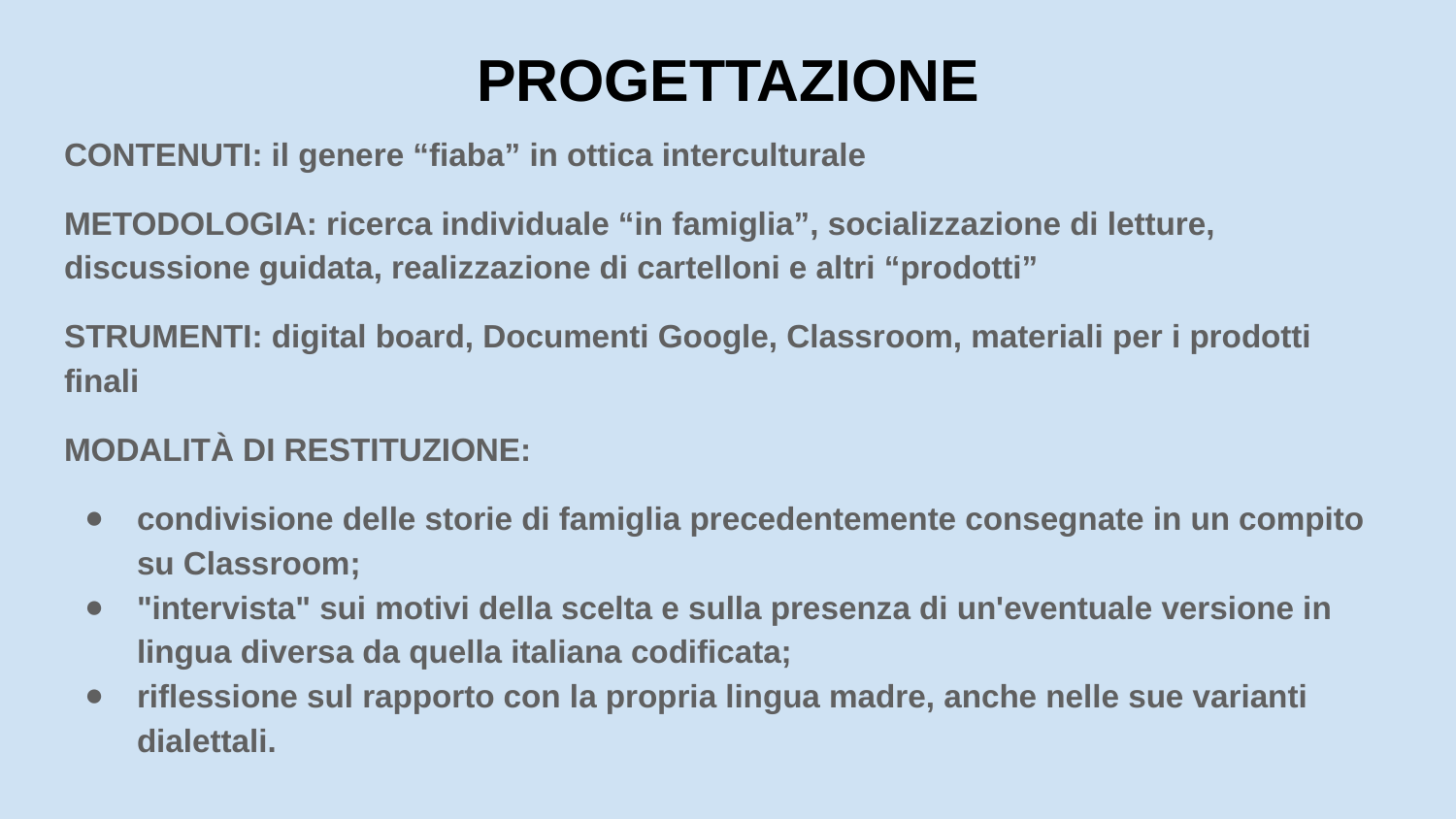

# PROGETTAZIONE
CONTENUTI: il genere “fiaba” in ottica interculturale
METODOLOGIA: ricerca individuale “in famiglia”, socializzazione di letture, discussione guidata, realizzazione di cartelloni e altri “prodotti”
STRUMENTI: digital board, Documenti Google, Classroom, materiali per i prodotti finali
MODALITÀ DI RESTITUZIONE:
condivisione delle storie di famiglia precedentemente consegnate in un compito su Classroom;
"intervista" sui motivi della scelta e sulla presenza di un'eventuale versione in lingua diversa da quella italiana codificata;
riflessione sul rapporto con la propria lingua madre, anche nelle sue varianti dialettali.